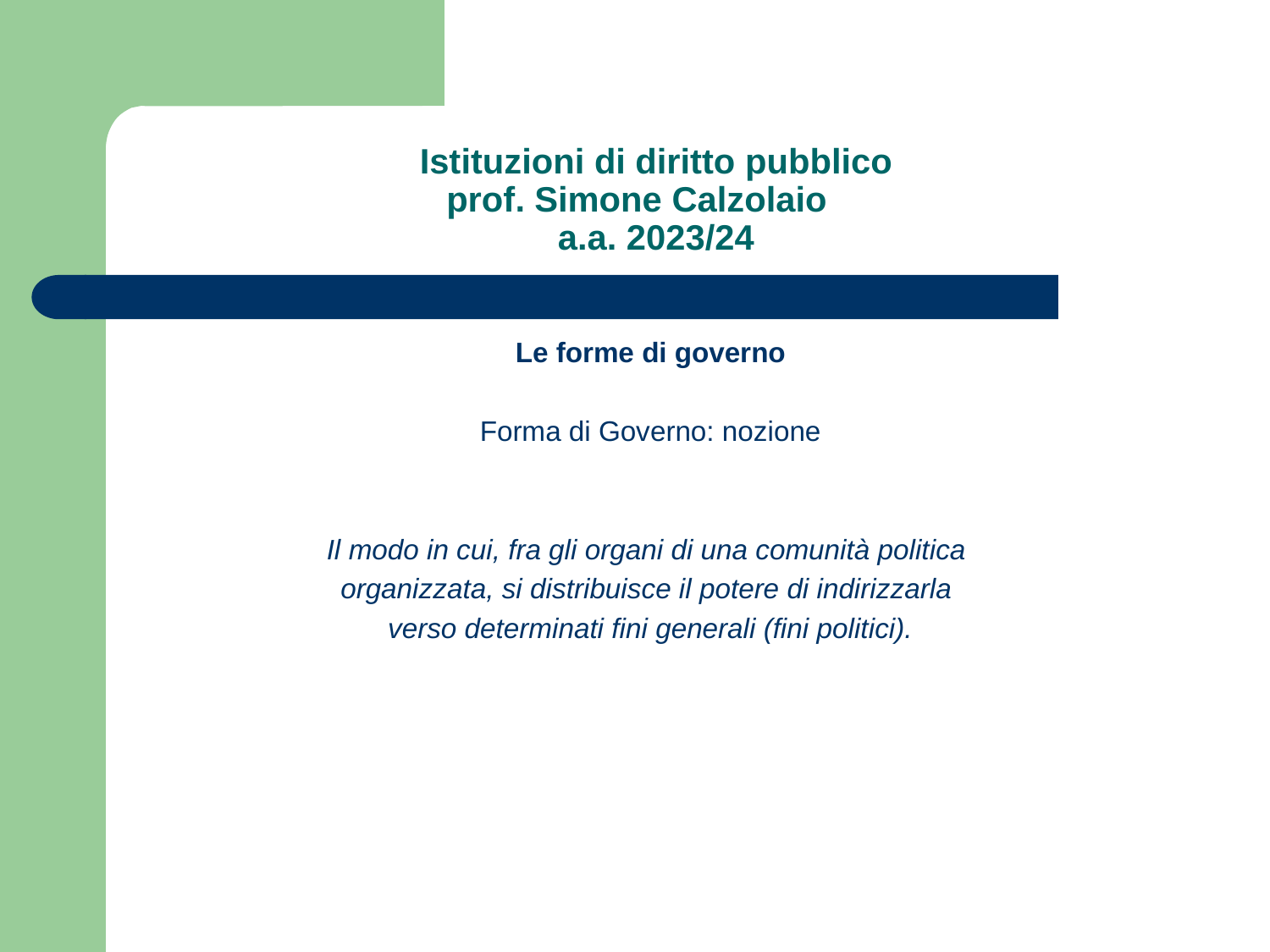

# Istituzioni di diritto pubblico prof. Simone Calzolaio a.a. 2023/24
Le forme di governo

Forma di Governo: nozione

Il modo in cui, fra gli organi di una comunità politica
organizzata, si distribuisce il potere di indirizzarla
verso determinati fini generali (fini politici).